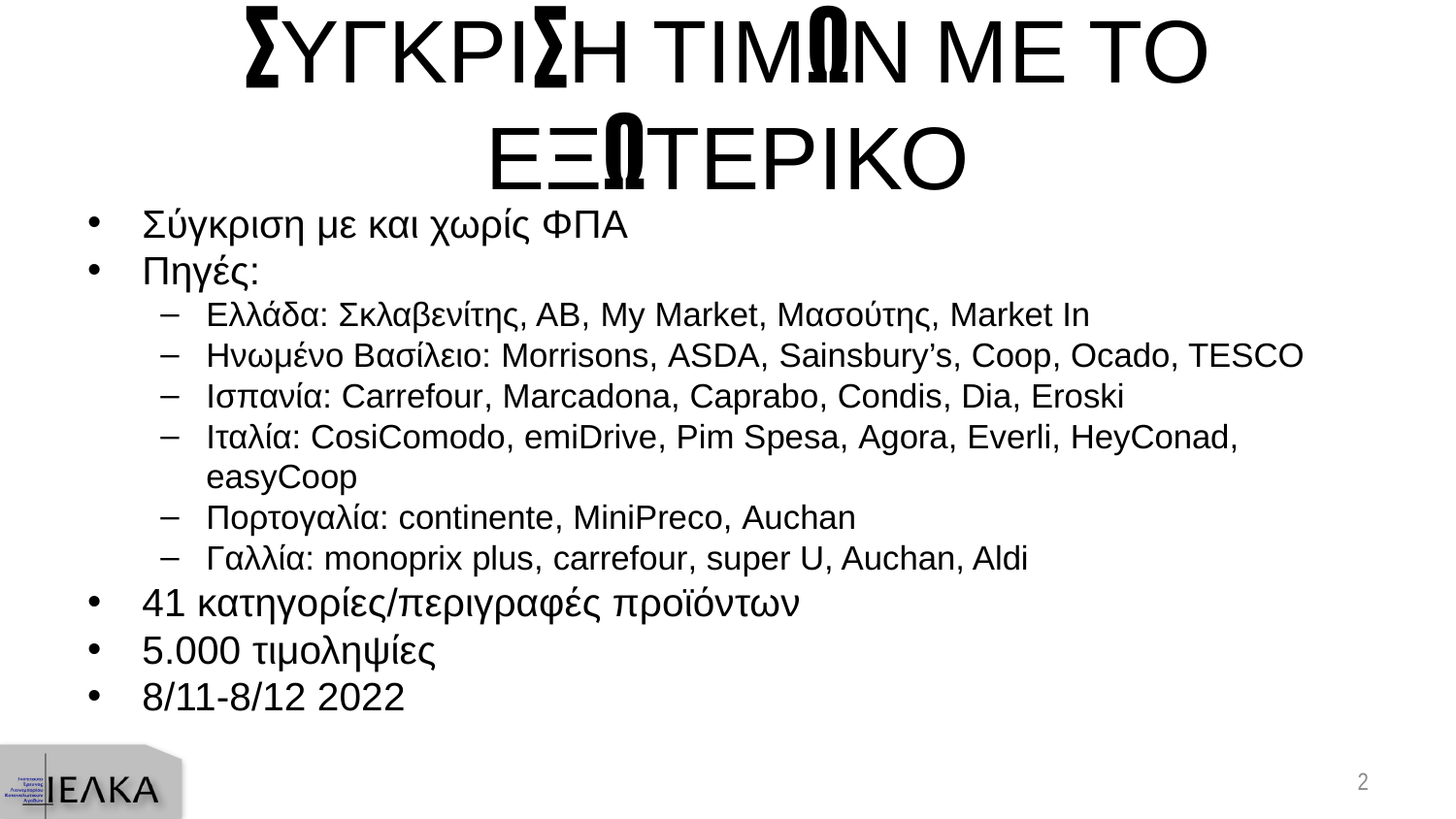

# ΣΥΓΚΡΙΣΗ ΤΙΜΩΝ ΜΕ ΤΟ ΕΞΩΤΕΡΙΚΟ
Σύγκριση με και χωρίς ΦΠΑ
Πηγές:
Ελλάδα: Σκλαβενίτης, ΑΒ, My Market, Μασούτης, Market In
Ηνωμένο Βασίλειο: Morrisons, ASDA, Sainsbury’s, Coop, Ocado, TESCO
Ισπανία: Carrefour, Marcadona, Caprabo, Condis, Dia, Eroski
Ιταλία: CosiComodo, emiDrive, Pim Spesa, Agora, Everli, HeyConad, easyCoop
Πορτογαλία: continente, MiniPreco, Auchan
Γαλλία: monoprix plus, carrefour, super U, Auchan, Aldi
41 κατηγορίες/περιγραφές προϊόντων
5.000 τιμοληψίες
8/11-8/12 2022
2